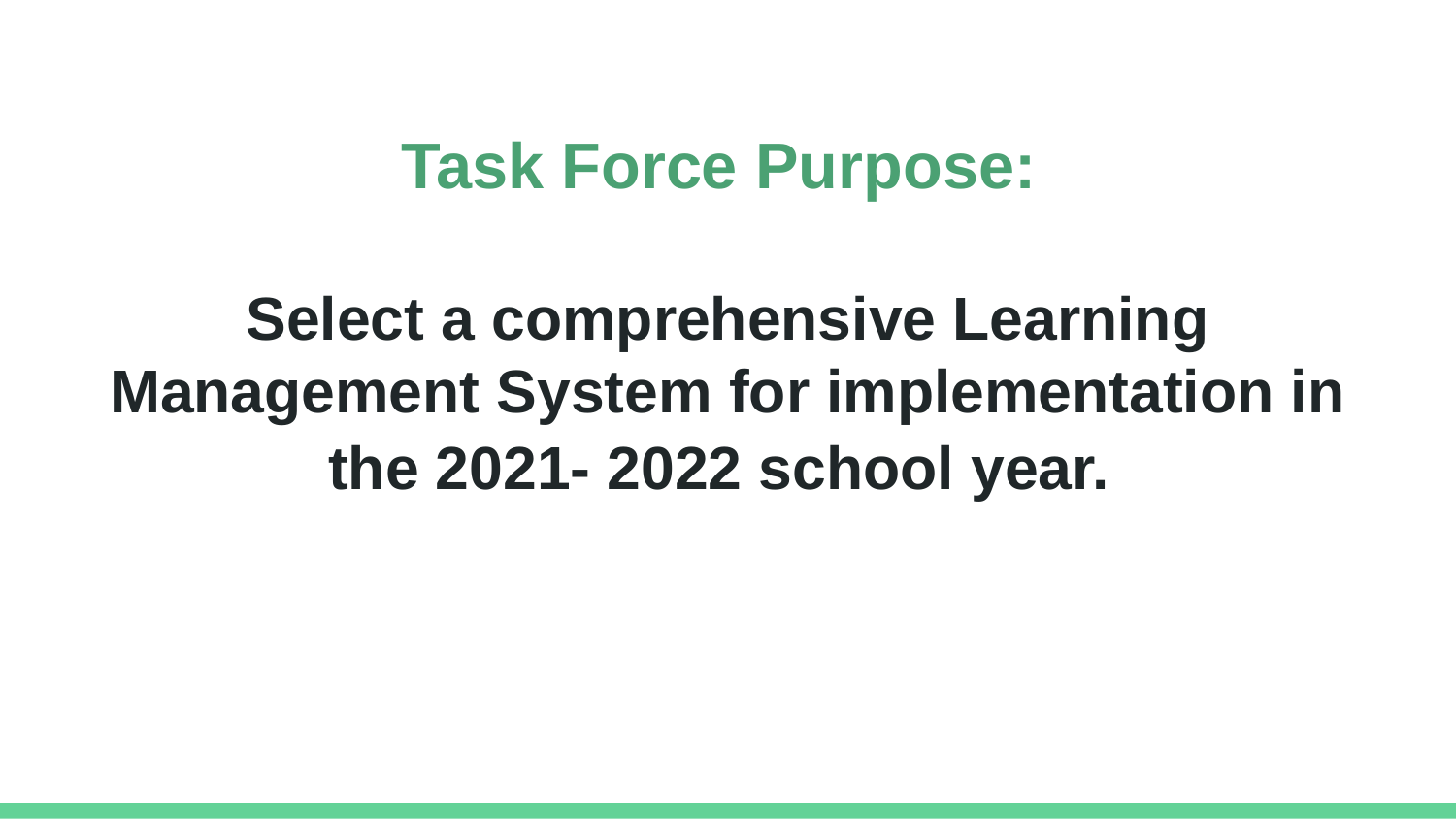

# Task Force Purpose:

Select a comprehensive Learning Management System for implementation in the 2021- 2022 school year.